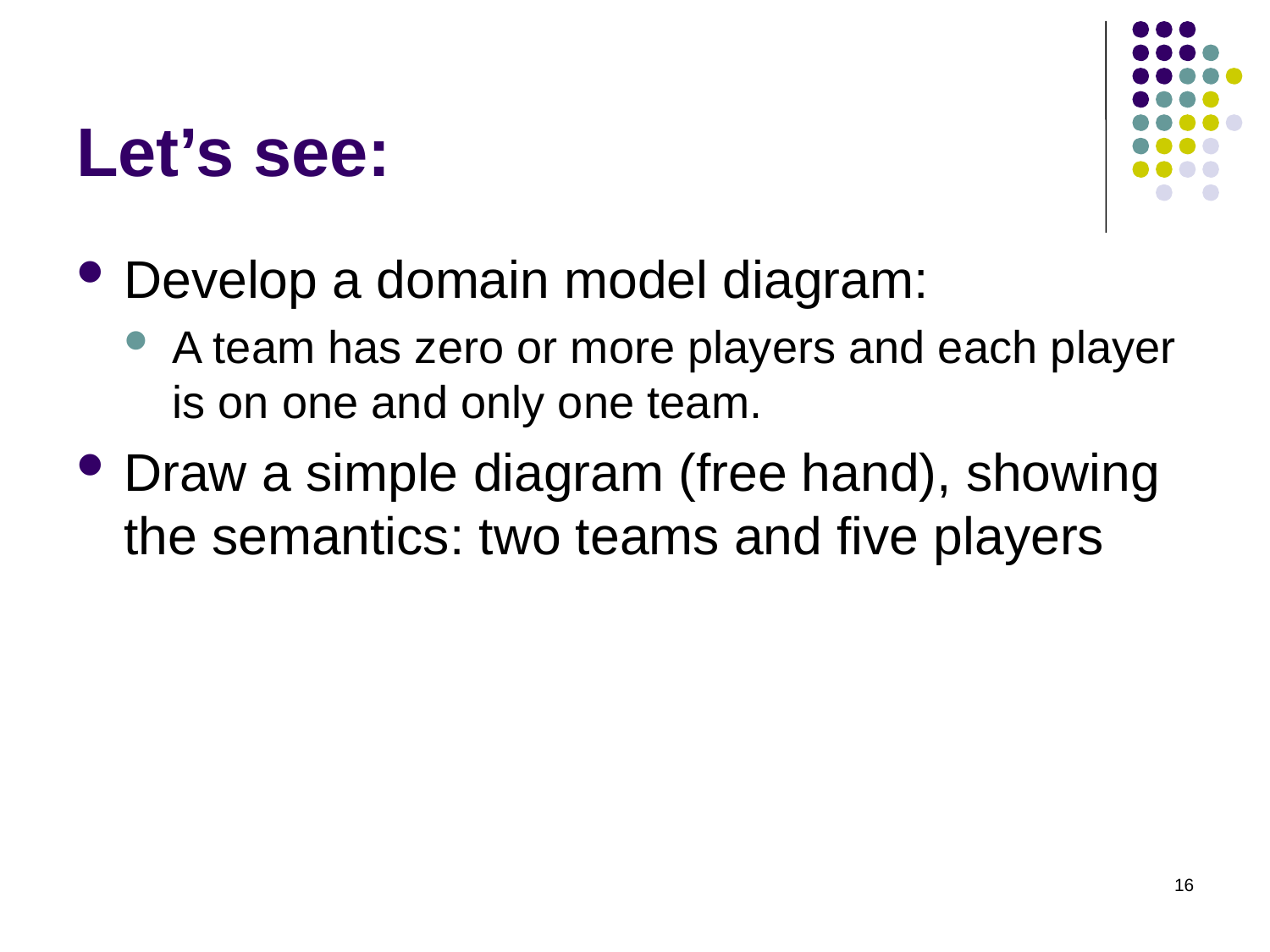

# Let’s see:
Develop a domain model diagram:
A team has zero or more players and each player is on one and only one team.
Draw a simple diagram (free hand), showing the semantics: two teams and five players

16